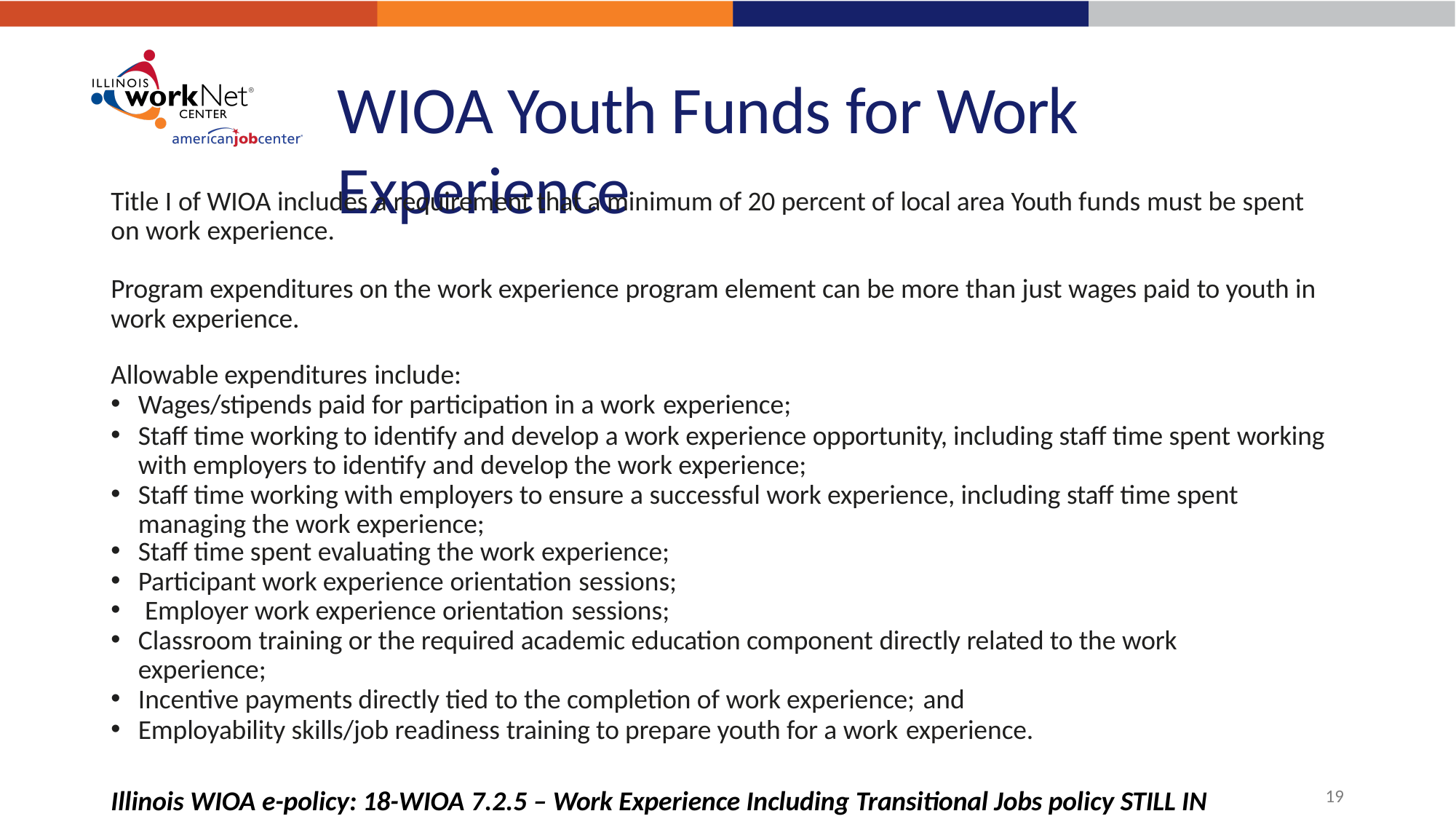

# WIOA Youth Funds for Work Experience
Title I of WIOA includes a requirement that a minimum of 20 percent of local area Youth funds must be spent  on work experience.

Program expenditures on the work experience program element can be more than just wages paid to youth in  work experience.

Allowable expenditures include:
Wages/stipends paid for participation in a work experience;
Staff time working to identify and develop a work experience opportunity, including staff time spent working  with employers to identify and develop the work experience;
Staff time working with employers to ensure a successful work experience, including staff time spent  managing the work experience;
Staff time spent evaluating the work experience;
Participant work experience orientation sessions;
Employer work experience orientation sessions;
Classroom training or the required academic education component directly related to the work experience;
Incentive payments directly tied to the completion of work experience; and
Employability skills/job readiness training to prepare youth for a work experience.

Illinois WIOA e-policy: 18-WIOA 7.2.5 – Work Experience Including Transitional Jobs policy STILL IN DRAFT.
19